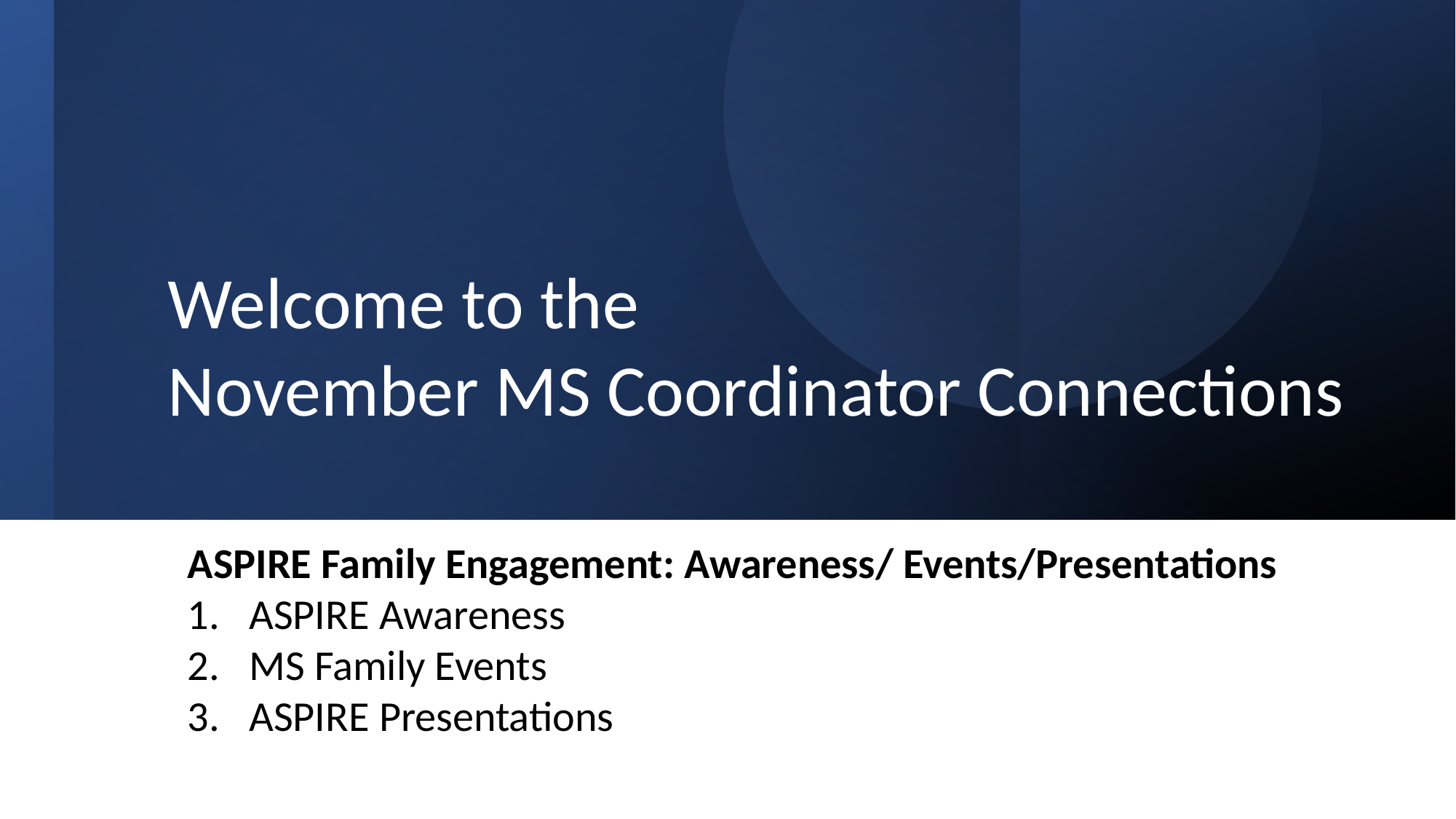

Welcome to the
November MS Coordinator Connections
ASPIRE Family Engagement: Awareness/ Events/Presentations
ASPIRE Awareness
MS Family Events
ASPIRE Presentations